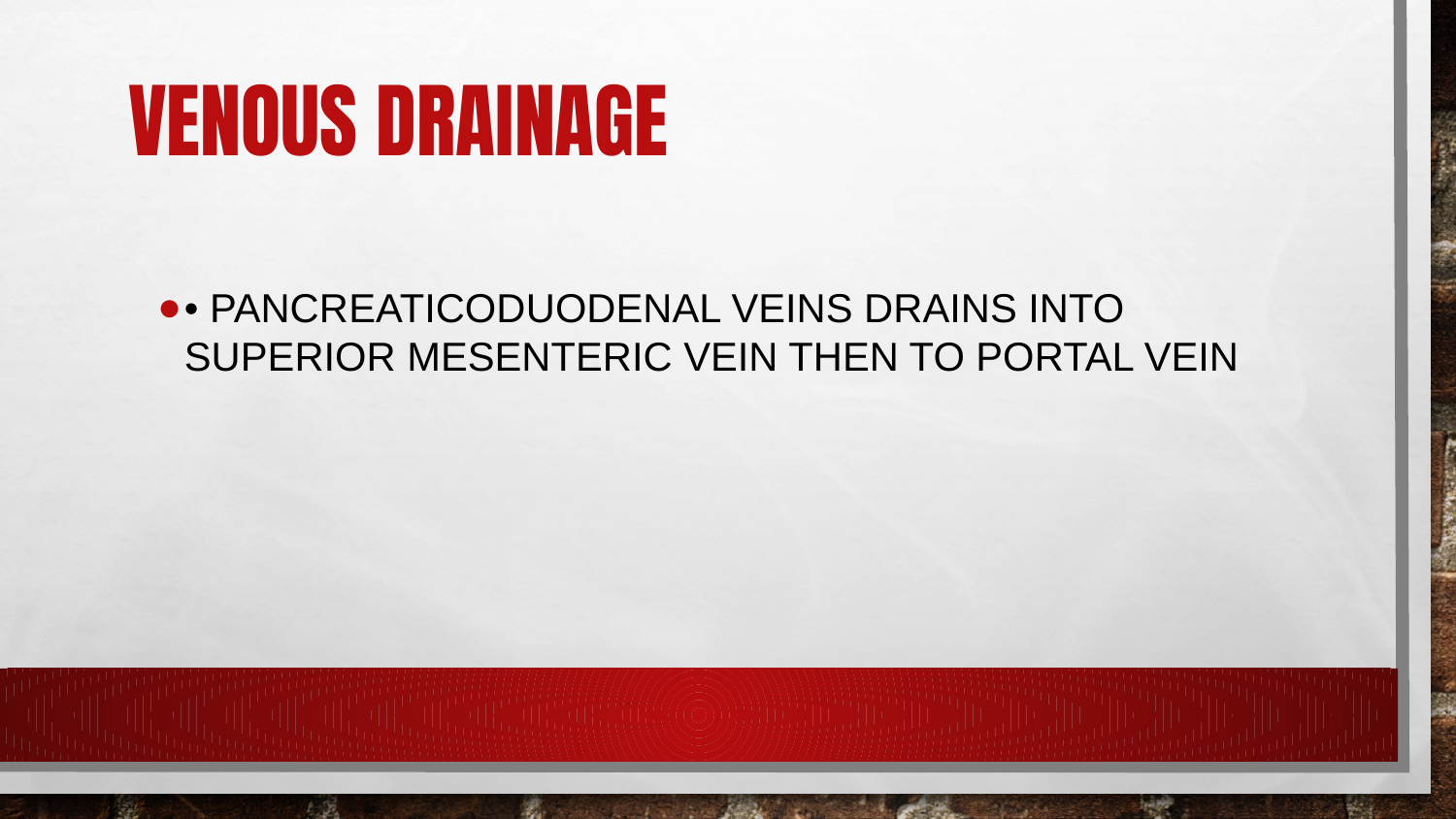

# Venous drainage
• pancreaticoduodenal veins drains into superior mesenteric vein then to portal vein